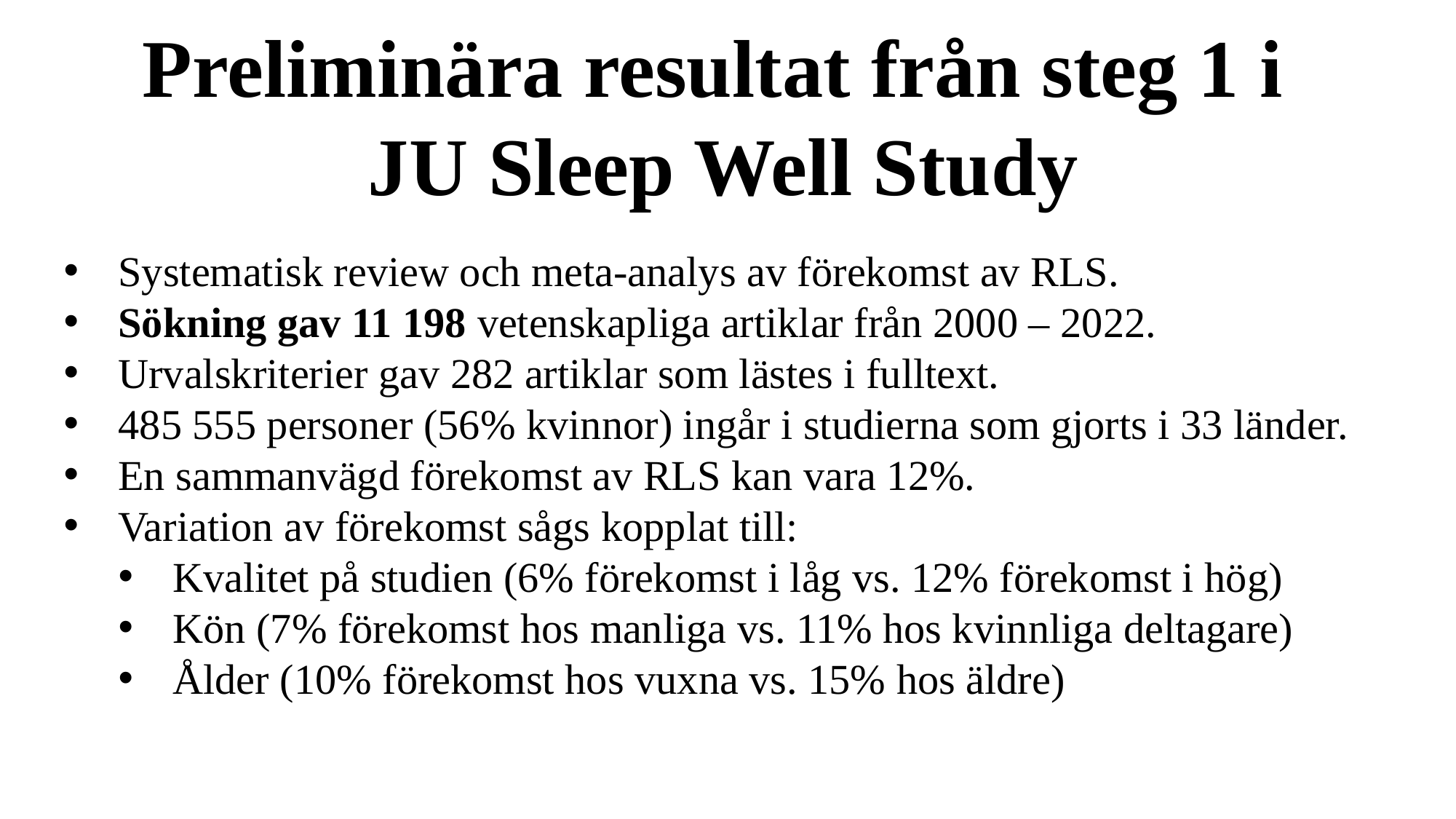

Preliminära resultat från steg 1 i
JU Sleep Well Study
Systematisk review och meta-analys av förekomst av RLS.
Sökning gav 11 198 vetenskapliga artiklar från 2000 – 2022.
Urvalskriterier gav 282 artiklar som lästes i fulltext.
485 555 personer (56% kvinnor) ingår i studierna som gjorts i 33 länder.
En sammanvägd förekomst av RLS kan vara 12%.
Variation av förekomst sågs kopplat till:
Kvalitet på studien (6% förekomst i låg vs. 12% förekomst i hög)
Kön (7% förekomst hos manliga vs. 11% hos kvinnliga deltagare)
Ålder (10% förekomst hos vuxna vs. 15% hos äldre)